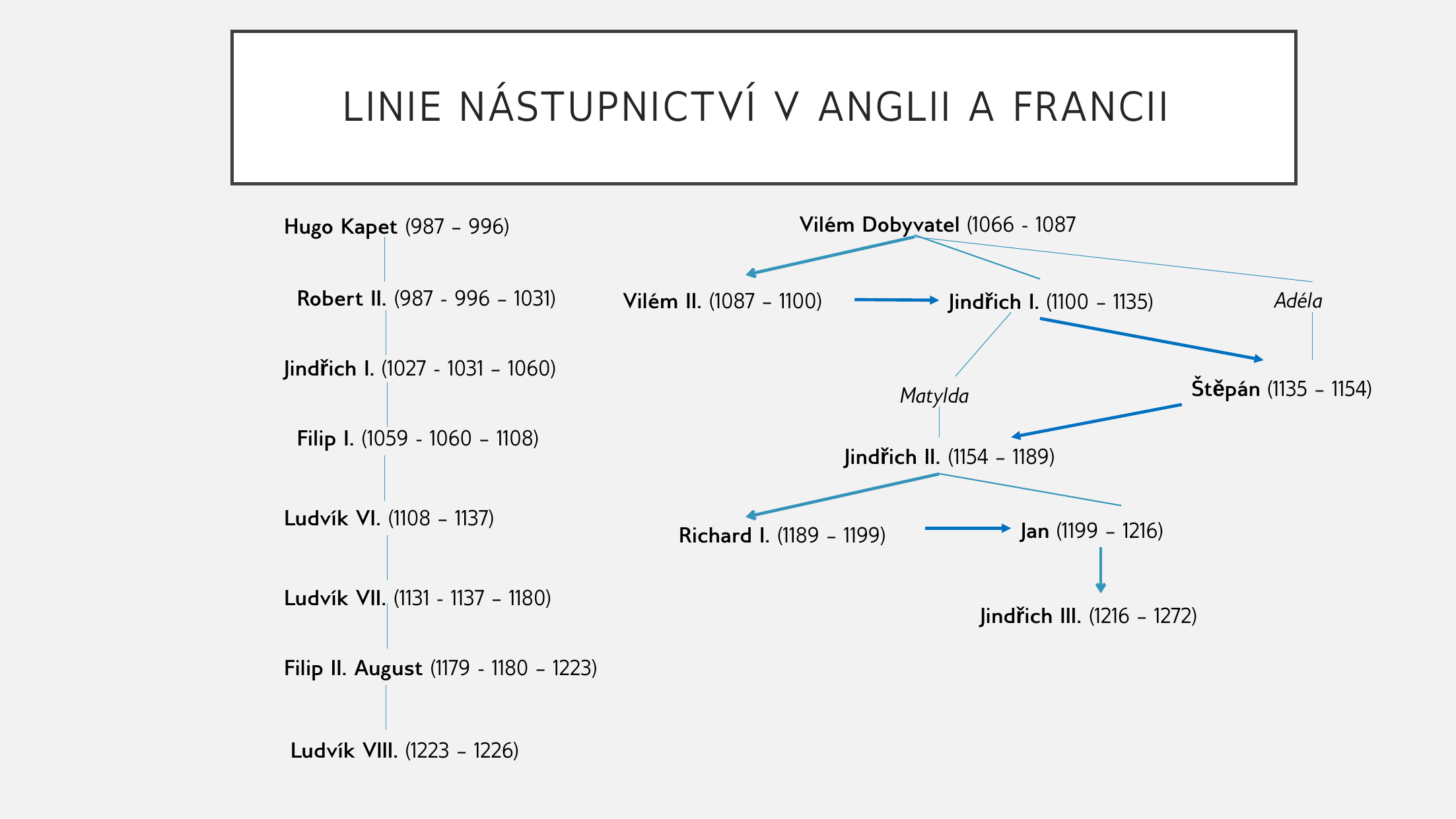

# Linie nástupnictví v Anglii a Francii
Vilém Dobyvatel (1066 - 1087
Hugo Kapet (987 – 996)
Robert II. (987 - 996 – 1031)
Adéla
Vilém II. (1087 – 1100)
Jindřich I. (1100 – 1135)
Jindřich I. (1027 - 1031 – 1060)
Štěpán (1135 – 1154)
Matylda
Filip I. (1059 - 1060 – 1108)
Jindřich II. (1154 – 1189)
Ludvík VI. (1108 – 1137)
Jan (1199 – 1216)
Richard I. (1189 – 1199)
Ludvík VII. (1131 - 1137 – 1180)
Jindřich III. (1216 – 1272)
Filip II. August (1179 - 1180 – 1223)
Ludvík VIII. (1223 – 1226)